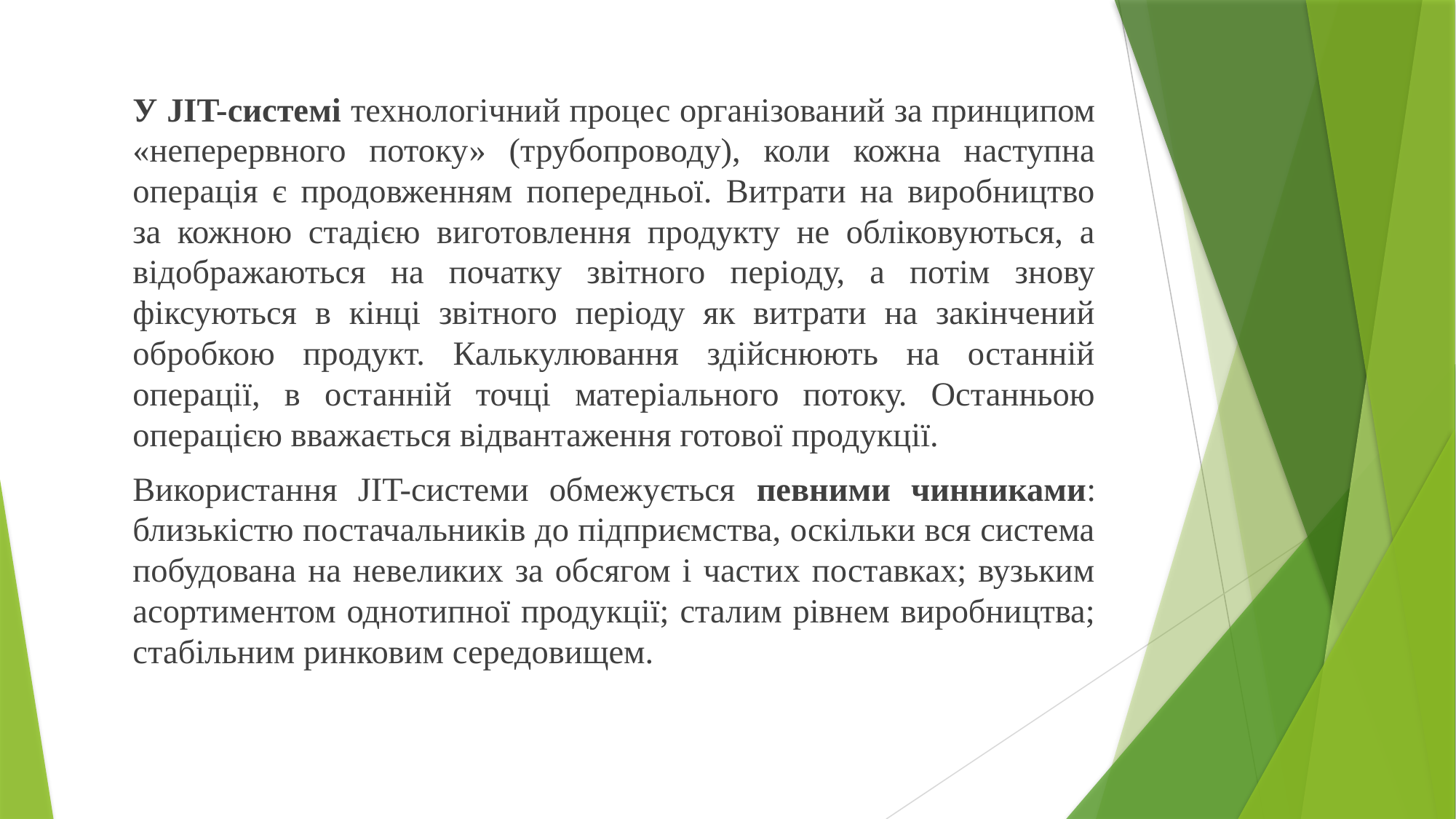

У JIT-системі технологічний процес організований за принципом «неперервного потоку» (трубопроводу), коли кожна наступна операція є продовженням попередньої. Витрати на виробництво за кожною стадією виготовлення продукту не обліковуються, а відображаються на початку звітного періоду, а потім знову фіксуються в кінці звітного періоду як витрати на закінчений обробкою продукт. Калькулювання здійснюють на останній операції, в останній точці матеріального потоку. Останньою операцією вважається відвантаження готової продукції.
			Використання JIT-системи обмежується певними чинниками: близькістю постачальників до підприємства, оскільки вся система побудована на невеликих за обсягом і частих поставках; вузьким асортиментом однотипної продукції; сталим рівнем виробництва; стабільним ринковим середовищем.